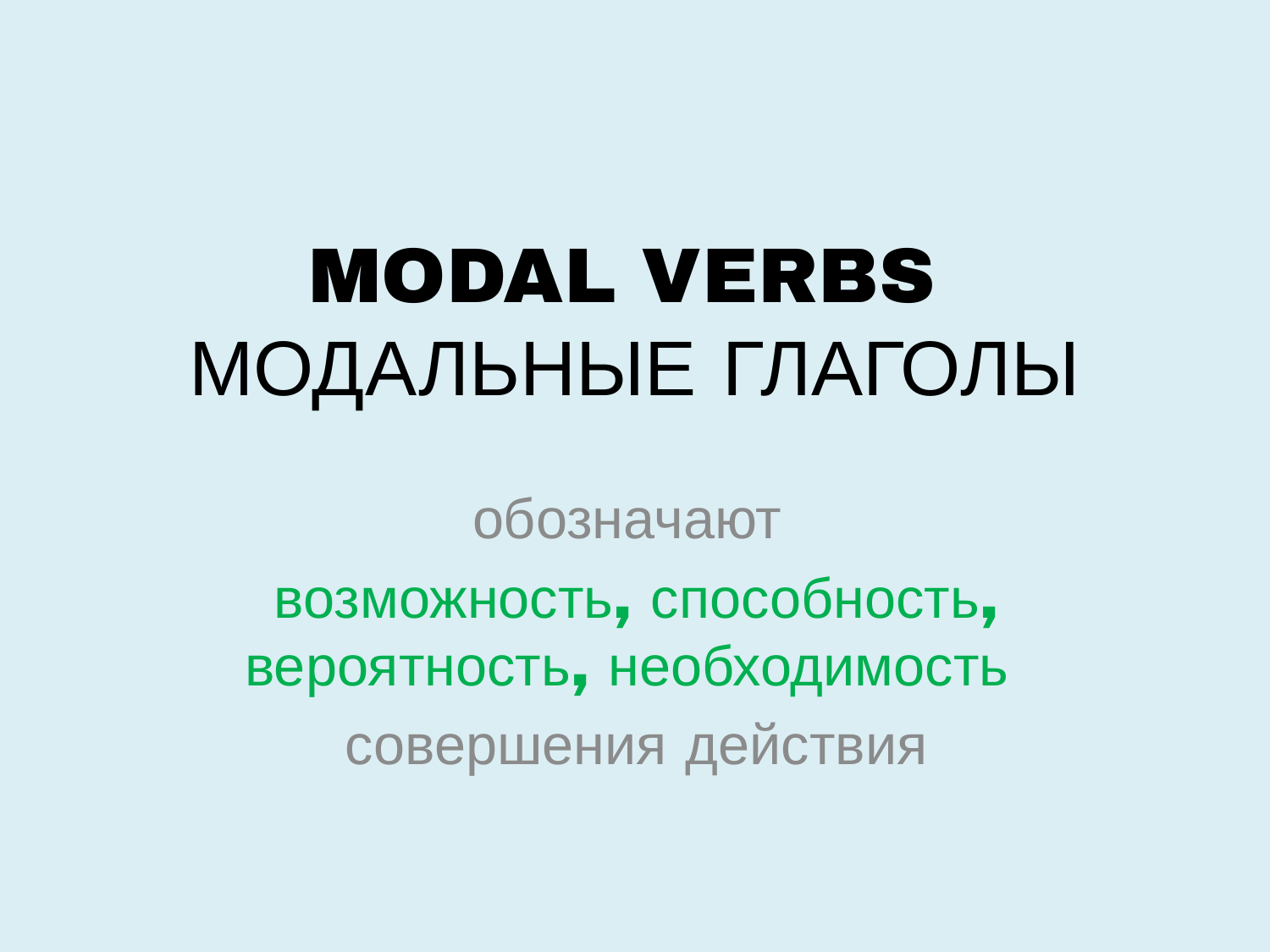

# MODAL VERBS МОДАЛЬНЫЕ ГЛАГОЛЫ
обозначают
 возможность, способность, вероятность, необходимость
 совершения действия